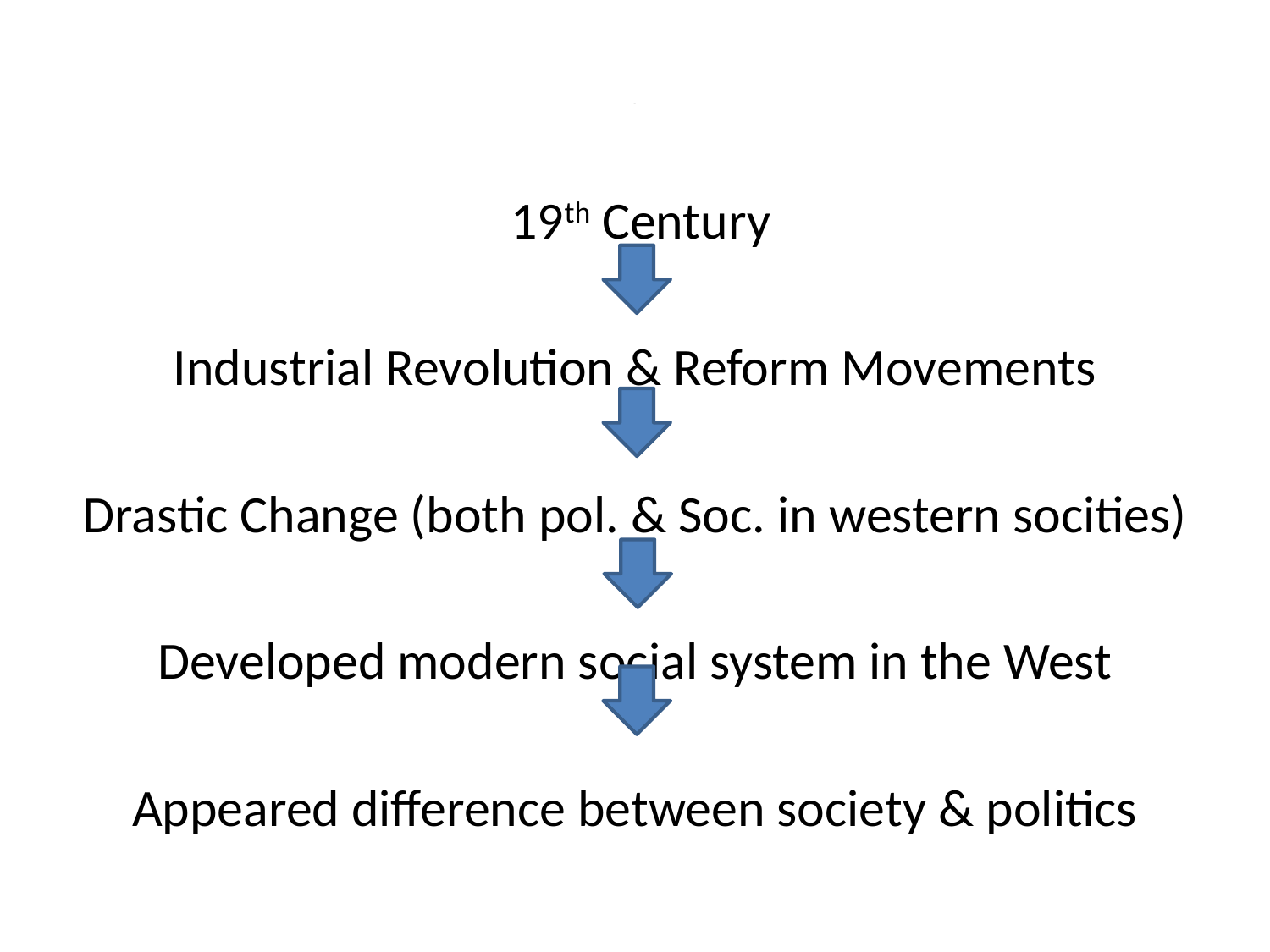

# ….
 19th Century

Industrial Revolution & Reform Movements

Drastic Change (both pol. & Soc. in western socities)

Developed modern social system in the West

Appeared difference between society & politics